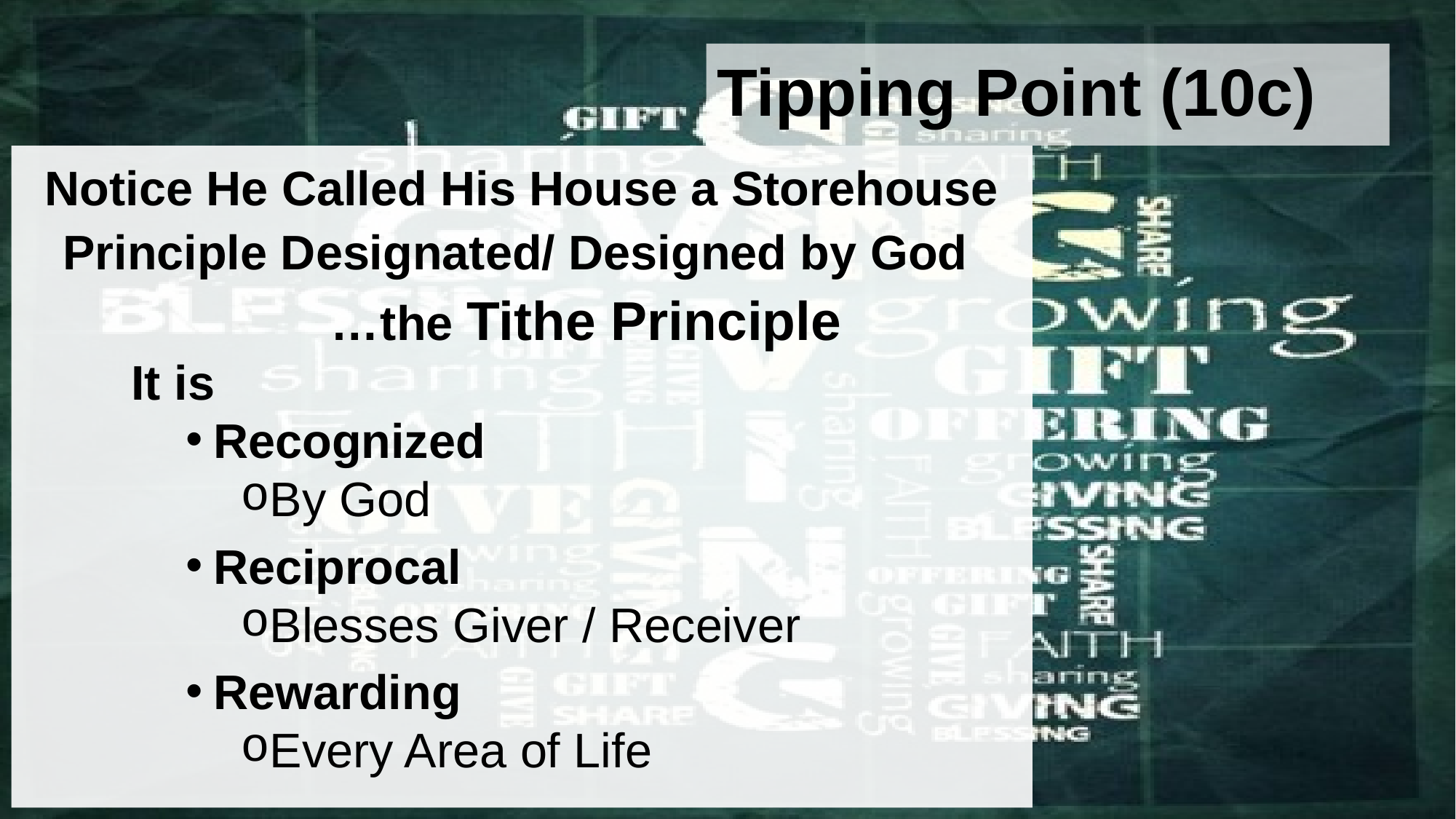

# Tipping Point (10c)
Notice He Called His House a Storehouse
   Principle Designated/ Designed by God
                       …the Tithe Principle
It is
Recognized
By God
Reciprocal
Blesses Giver / Receiver
Rewarding
Every Area of Life